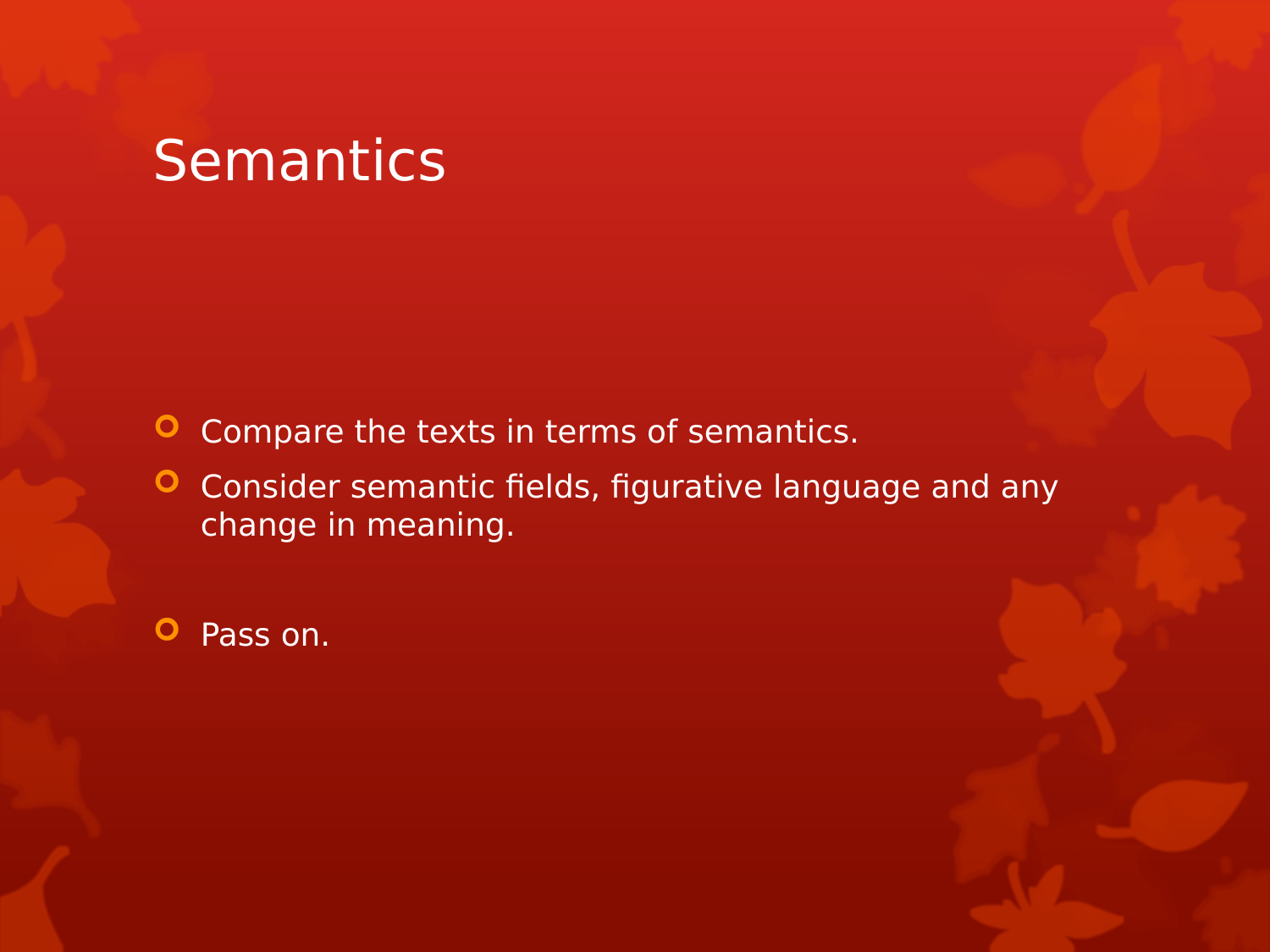

# Semantics
Compare the texts in terms of semantics.
Consider semantic fields, figurative language and any change in meaning.

Pass on.